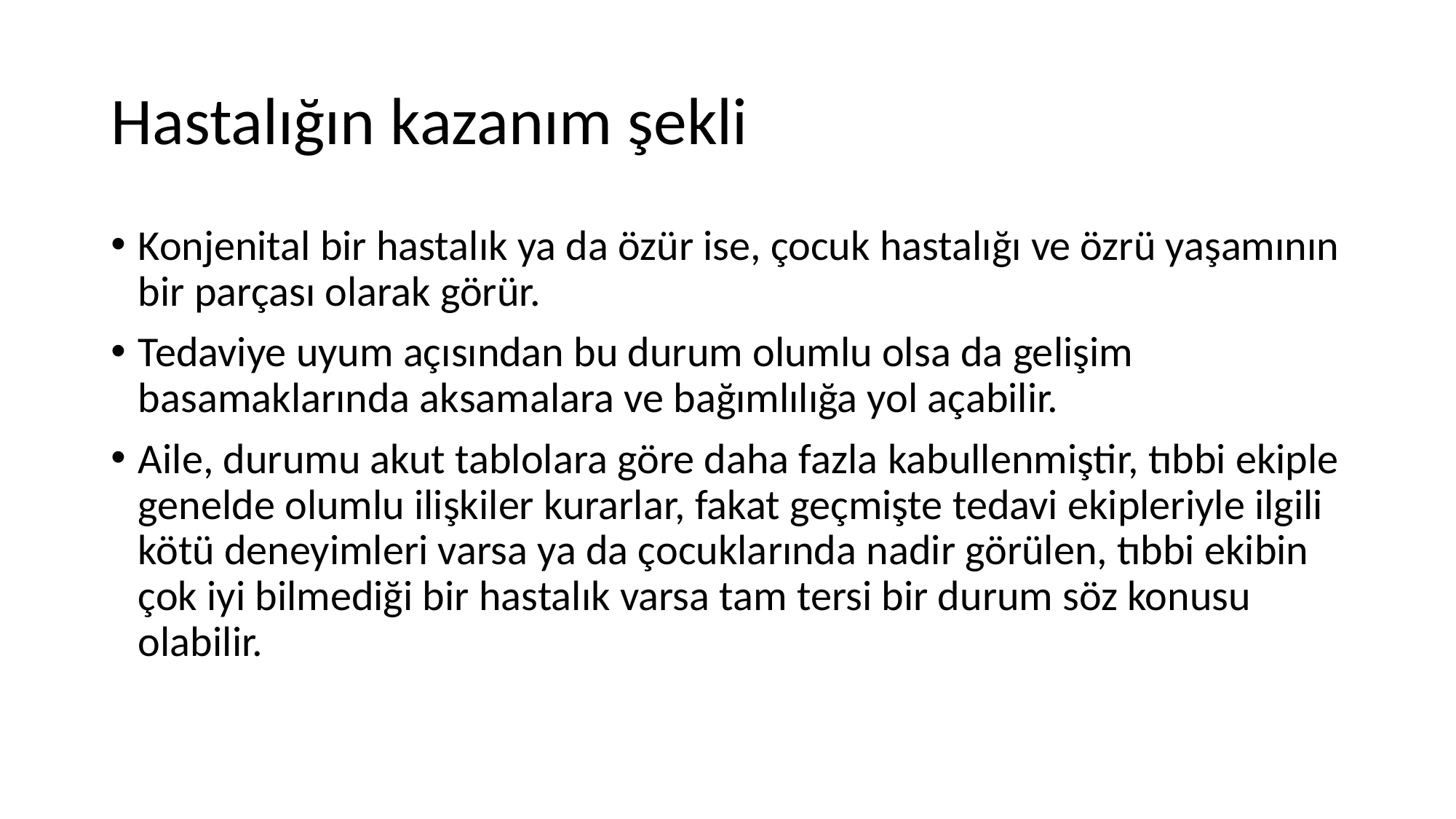

# Hastalığın kazanım şekli
Konjenital bir hastalık ya da özür ise, çocuk hastalığı ve özrü yaşamının bir parçası olarak görür.
Tedaviye uyum açısından bu durum olumlu olsa da gelişim basamaklarında aksamalara ve bağımlılığa yol açabilir.
Aile, durumu akut tablolara göre daha fazla kabullenmiştir, tıbbi ekiple genelde olumlu ilişkiler kurarlar, fakat geçmişte tedavi ekipleriyle ilgili kötü deneyimleri varsa ya da çocuklarında nadir görülen, tıbbi ekibin çok iyi bilmediği bir hastalık varsa tam tersi bir durum söz konusu olabilir.